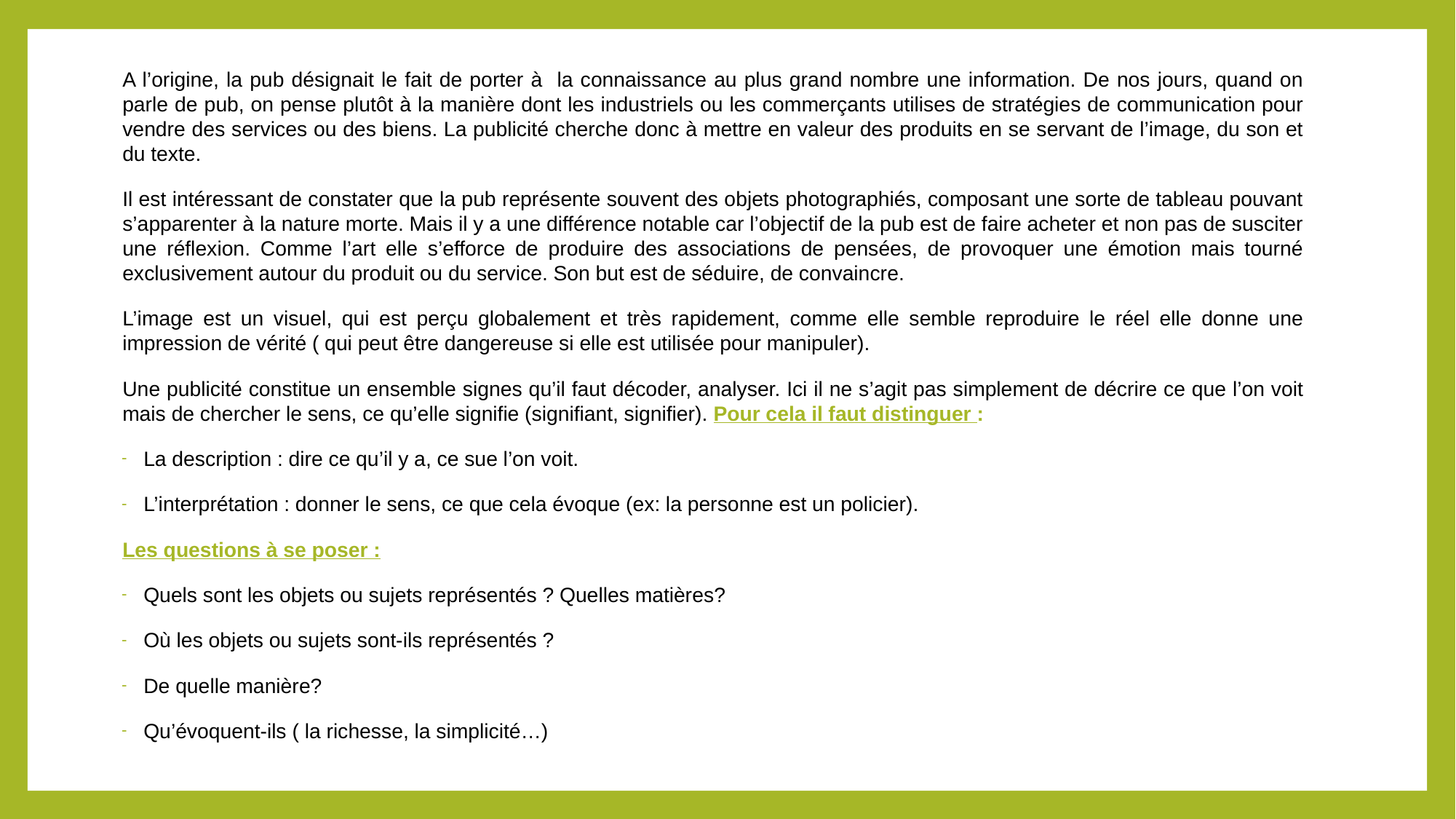

A l’origine, la pub désignait le fait de porter à  la connaissance au plus grand nombre une information. De nos jours, quand on parle de pub, on pense plutôt à la manière dont les industriels ou les commerçants utilises de stratégies de communication pour vendre des services ou des biens. La publicité cherche donc à mettre en valeur des produits en se servant de l’image, du son et du texte.
Il est intéressant de constater que la pub représente souvent des objets photographiés, composant une sorte de tableau pouvant s’apparenter à la nature morte. Mais il y a une différence notable car l’objectif de la pub est de faire acheter et non pas de susciter une réflexion. Comme l’art elle s’efforce de produire des associations de pensées, de provoquer une émotion mais tourné exclusivement autour du produit ou du service. Son but est de séduire, de convaincre.
L’image est un visuel, qui est perçu globalement et très rapidement, comme elle semble reproduire le réel elle donne une impression de vérité ( qui peut être dangereuse si elle est utilisée pour manipuler).
Une publicité constitue un ensemble signes qu’il faut décoder, analyser. Ici il ne s’agit pas simplement de décrire ce que l’on voit mais de chercher le sens, ce qu’elle signifie (signifiant, signifier). Pour cela il faut distinguer :
La description : dire ce qu’il y a, ce sue l’on voit.
L’interprétation : donner le sens, ce que cela évoque (ex: la personne est un policier).
Les questions à se poser :
Quels sont les objets ou sujets représentés ? Quelles matières?
Où les objets ou sujets sont-ils représentés ?
De quelle manière?
Qu’évoquent-ils ( la richesse, la simplicité…)